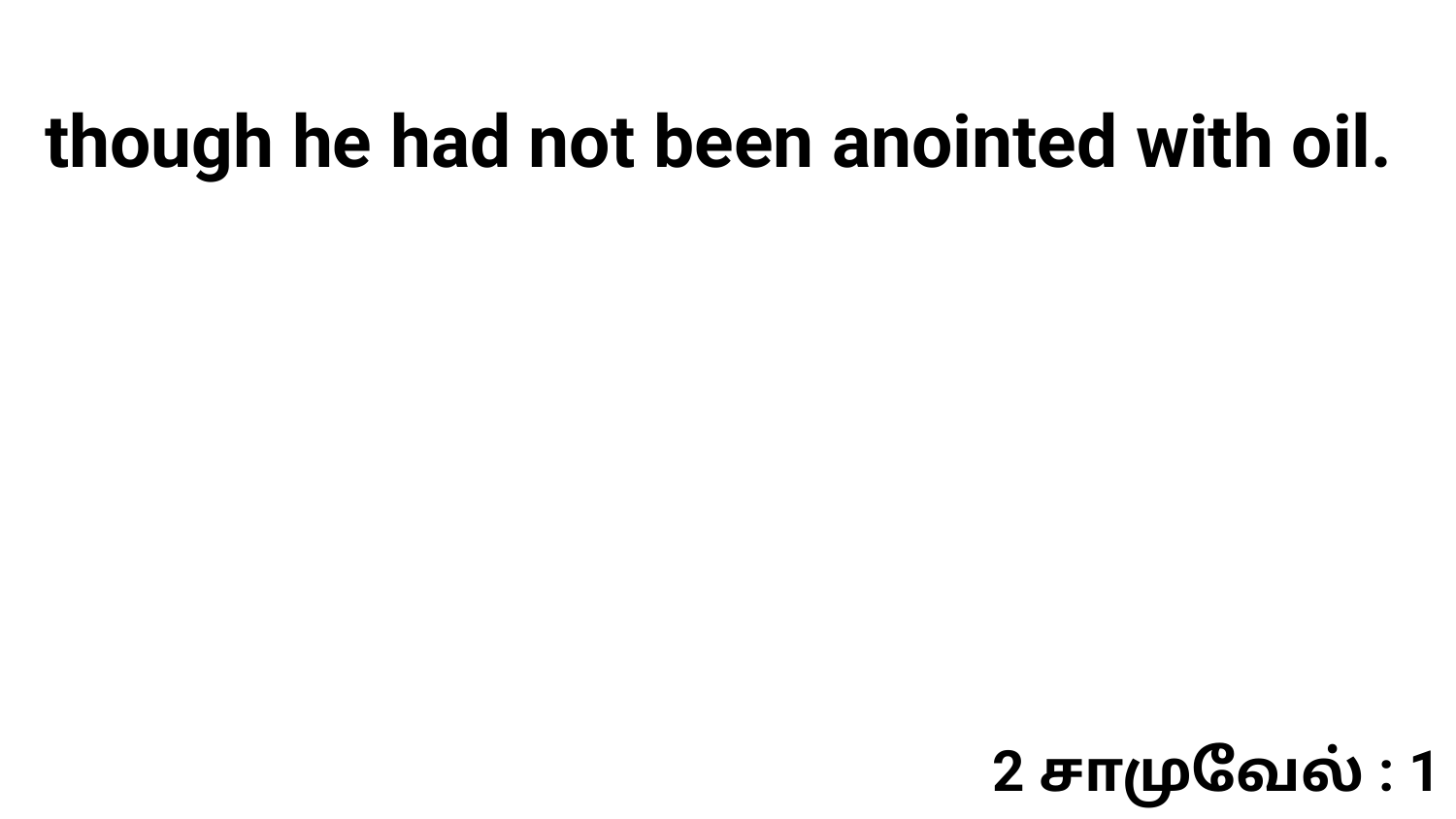

though he had not been anointed with oil.
2 சாமுவேல் : 1